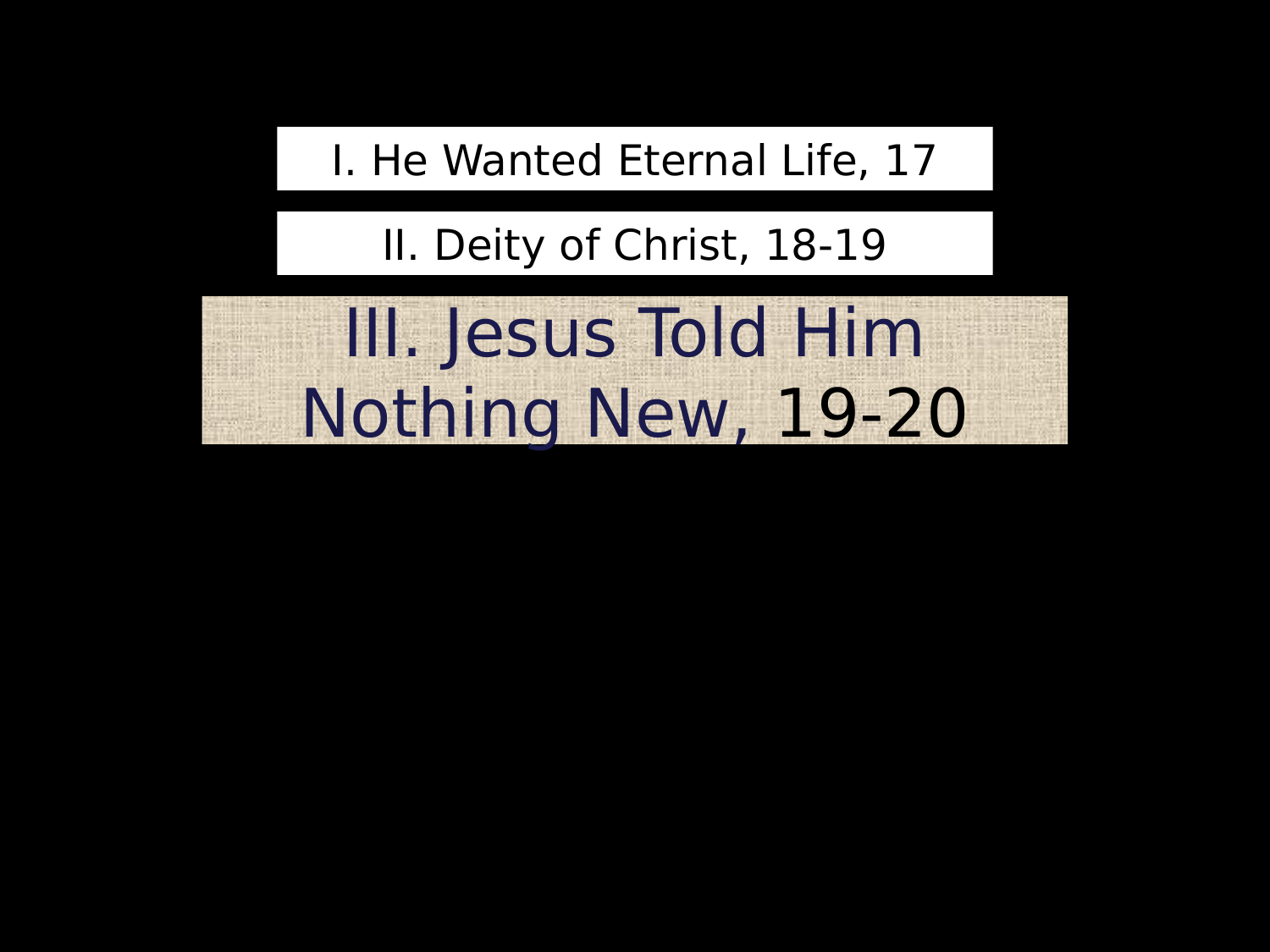

# I. He Wanted Eternal Life, 17
II. Deity of Christ, 18-19
III. Jesus Told Him
Nothing New, 19-20